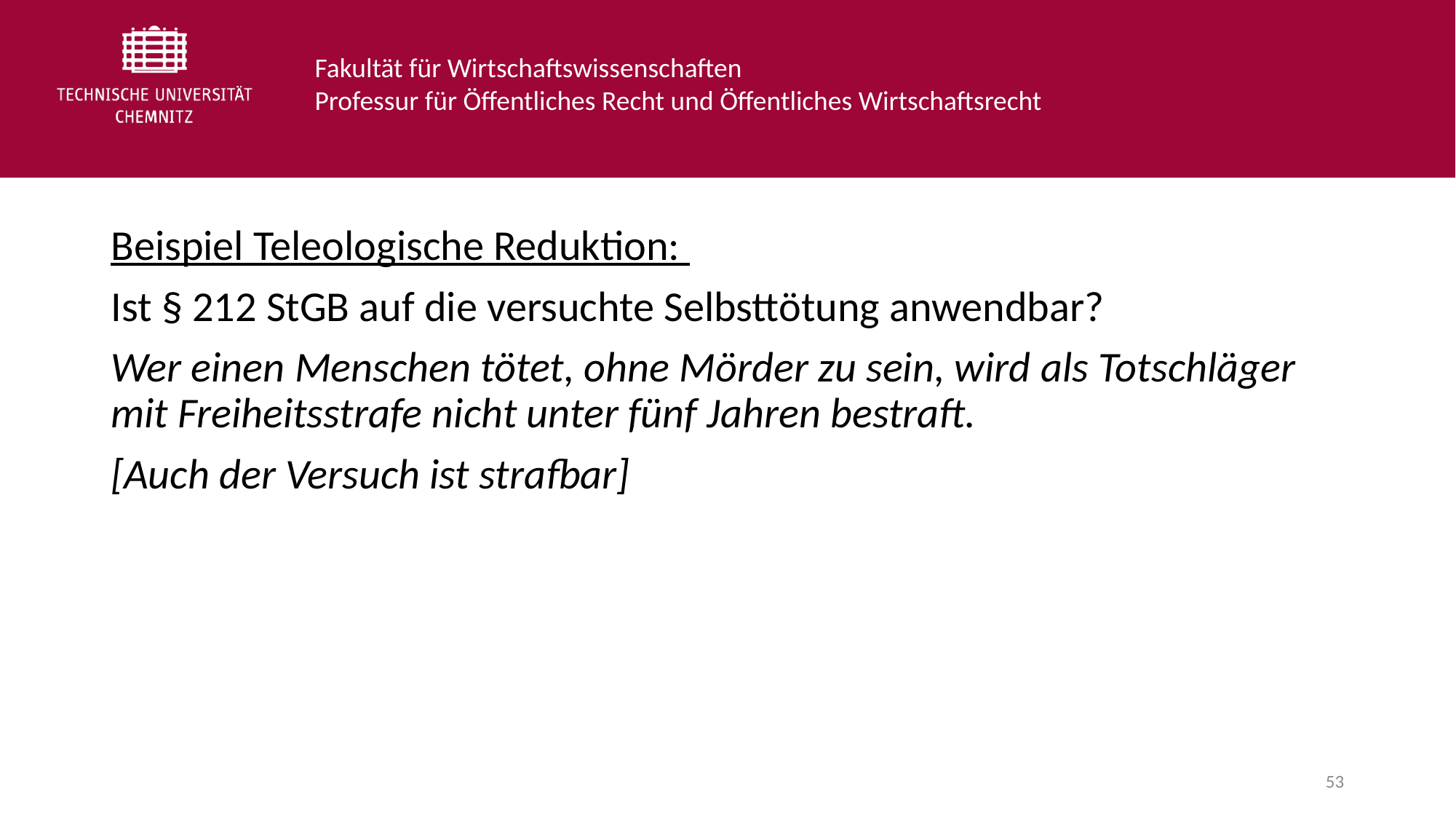

Beispiel Teleologische Reduktion:
Ist § 212 StGB auf die versuchte Selbsttötung anwendbar?
Wer einen Menschen tötet, ohne Mörder zu sein, wird als Totschläger mit Freiheitsstrafe nicht unter fünf Jahren bestraft.
[Auch der Versuch ist strafbar]

53